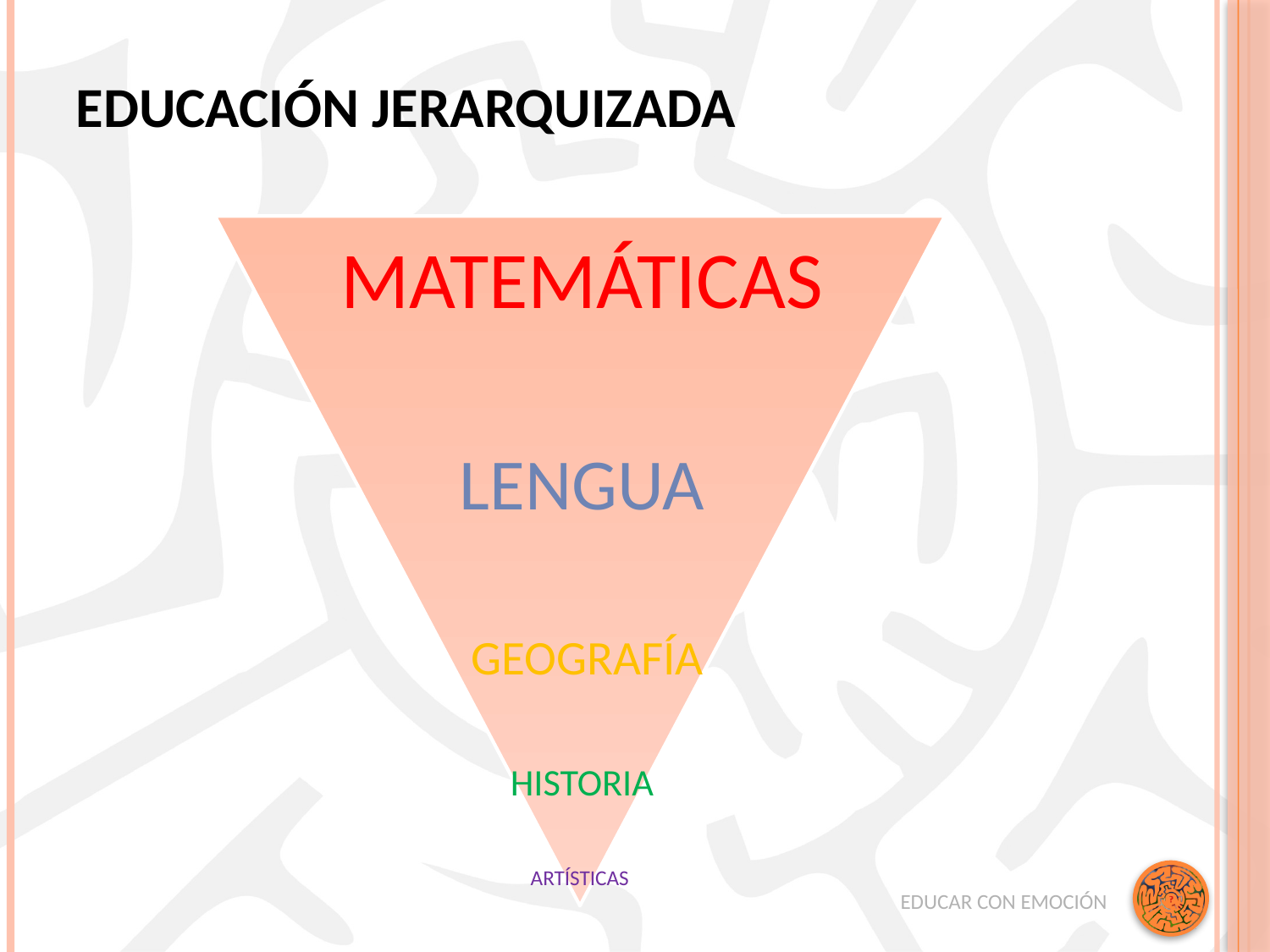

# EDUCACIÓN JERARQUIZADA

MATEMÁTICAS

LENGUA

 GEOGRAFÍA

HISTORIA

ARTÍSTICAS
EDUCAR CON EMOCIÓN